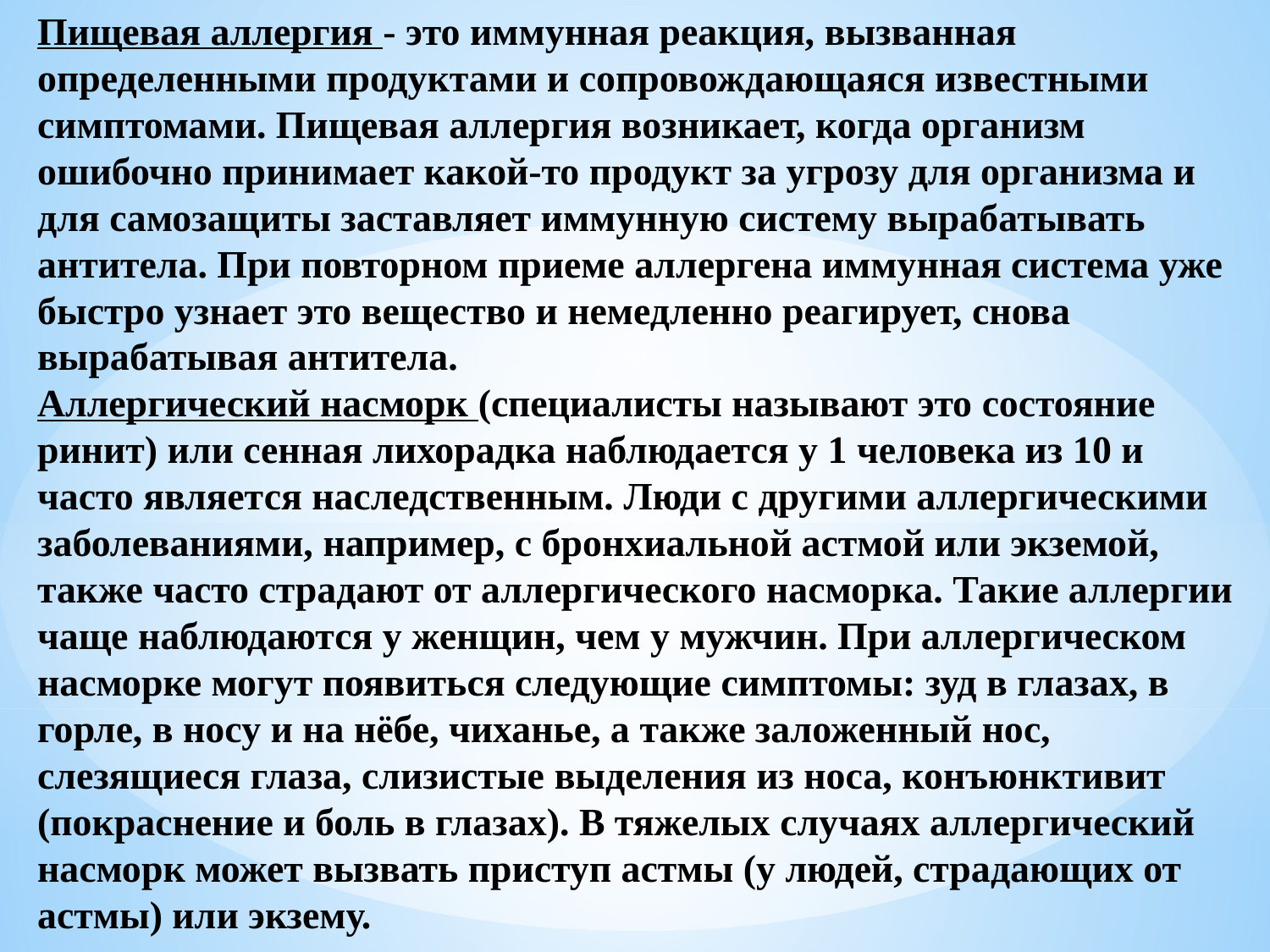

Пищевая аллергия - это иммунная реакция, вызванная определенными продуктами и сопровождающаяся известными симптомами. Пищевая аллергия возникает, когда организм
ошибочно принимает какой-то продукт за угрозу для организма и для самозащиты заставляет иммунную систему вырабатывать антитела. При повторном приеме аллергена иммунная система уже быстро узнает это вещество и немедленно реагирует, снова вырабатывая антитела.
Аллергический насморк (специалисты называют это состояние ринит) или сенная лихорадка наблюдается у 1 человека из 10 и часто является наследственным. Люди с другими аллергическими заболеваниями, например, с бронхиальной астмой или экземой, также часто страдают от аллергического насморка. Такие аллергии чаще наблюдаются у женщин, чем у мужчин. При аллергическом насморке могут появиться следующие симптомы: зуд в глазах, в горле, в носу и на нёбе, чиханье, а также заложенный нос, слезящиеся глаза, слизистые выделения из носа, конъюнктивит (покраснение и боль в глазах). В тяжелых случаях аллергический насморк может вызвать приступ астмы (у людей, страдающих от астмы) или экзему.